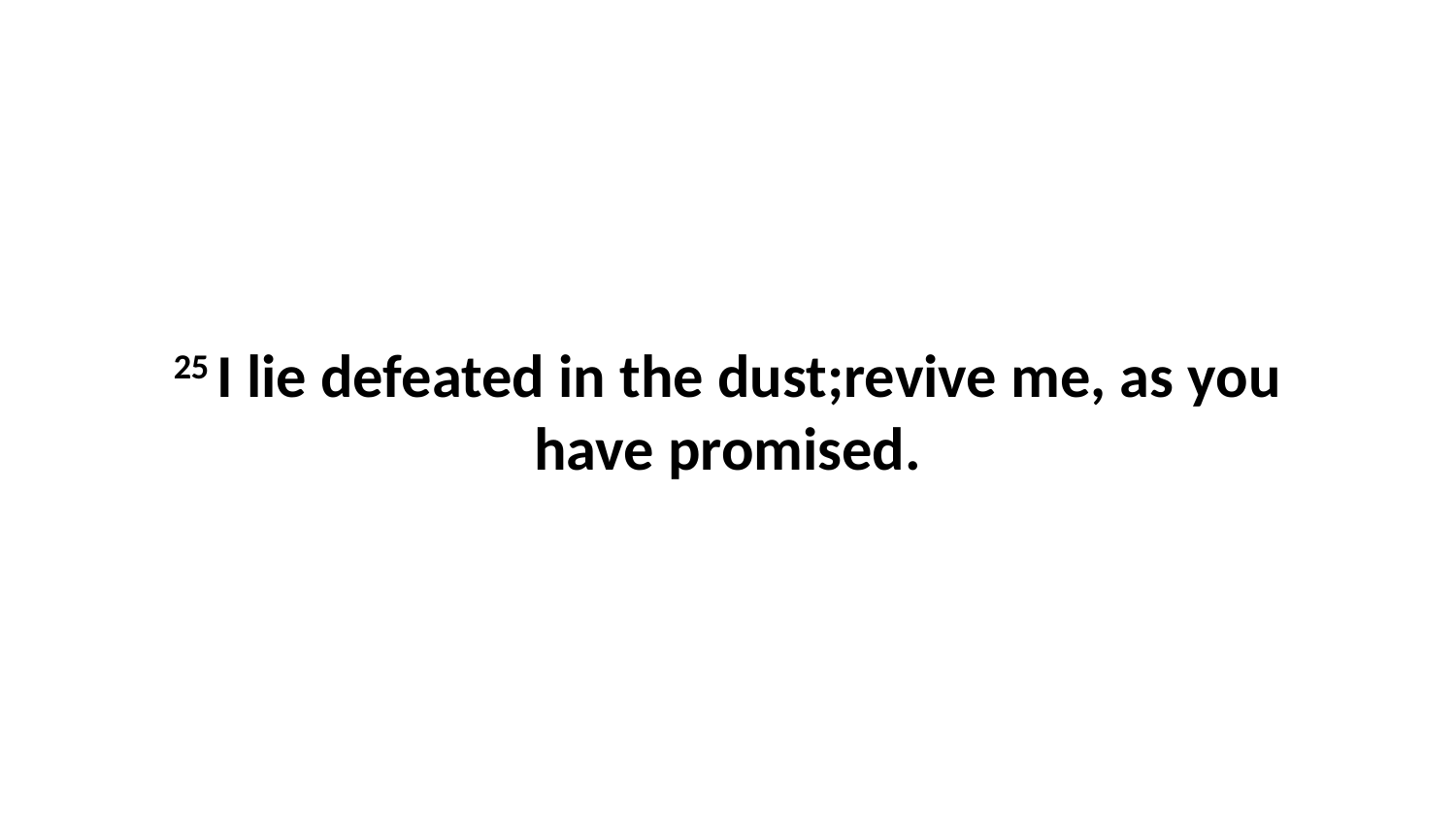

25 I lie defeated in the dust;revive me, as you have promised.